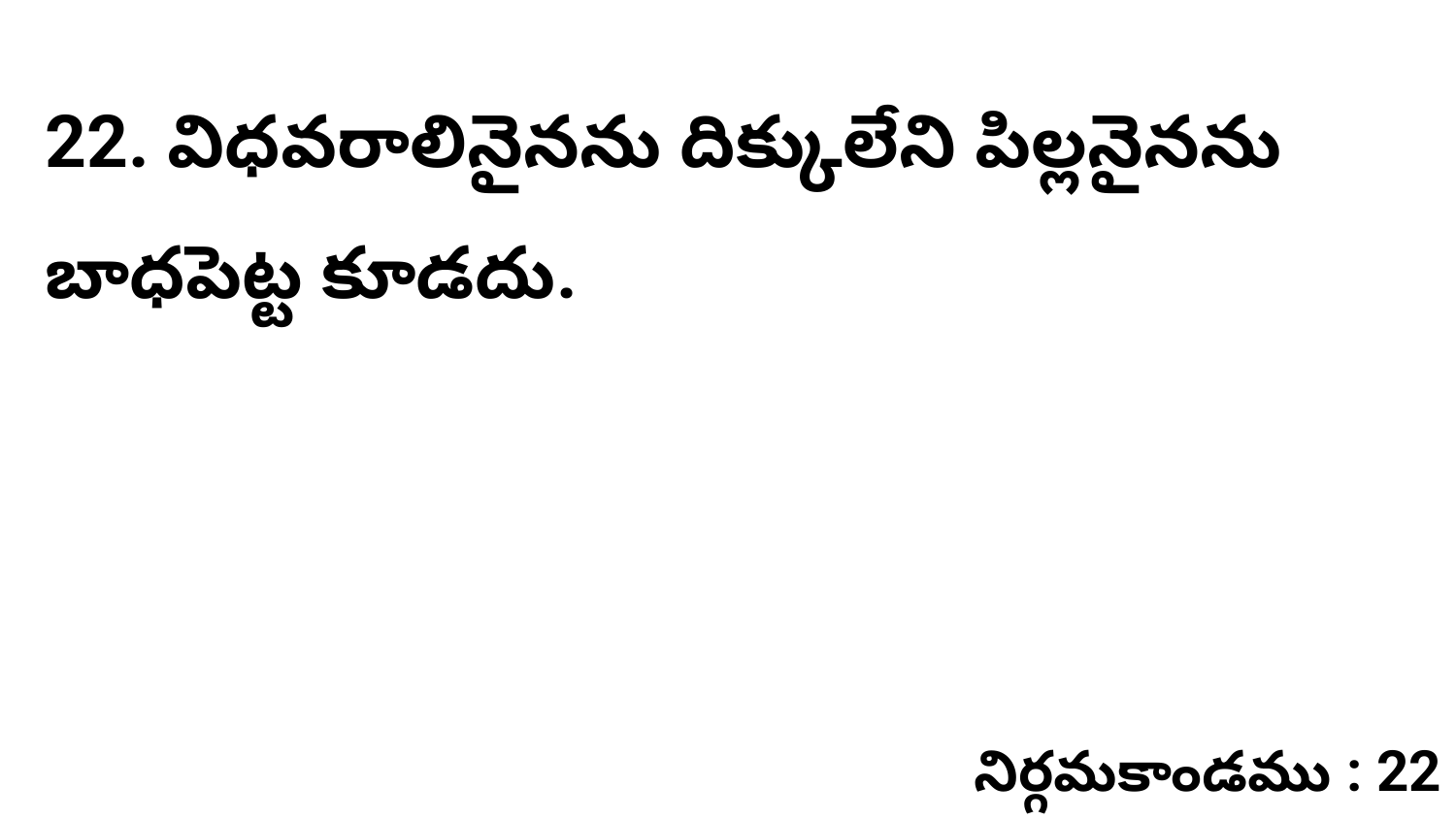

22. విధవరాలినైనను దిక్కులేని పిల్లనైనను బాధపెట్ట కూడదు.
నిర్గమకాండము : 22